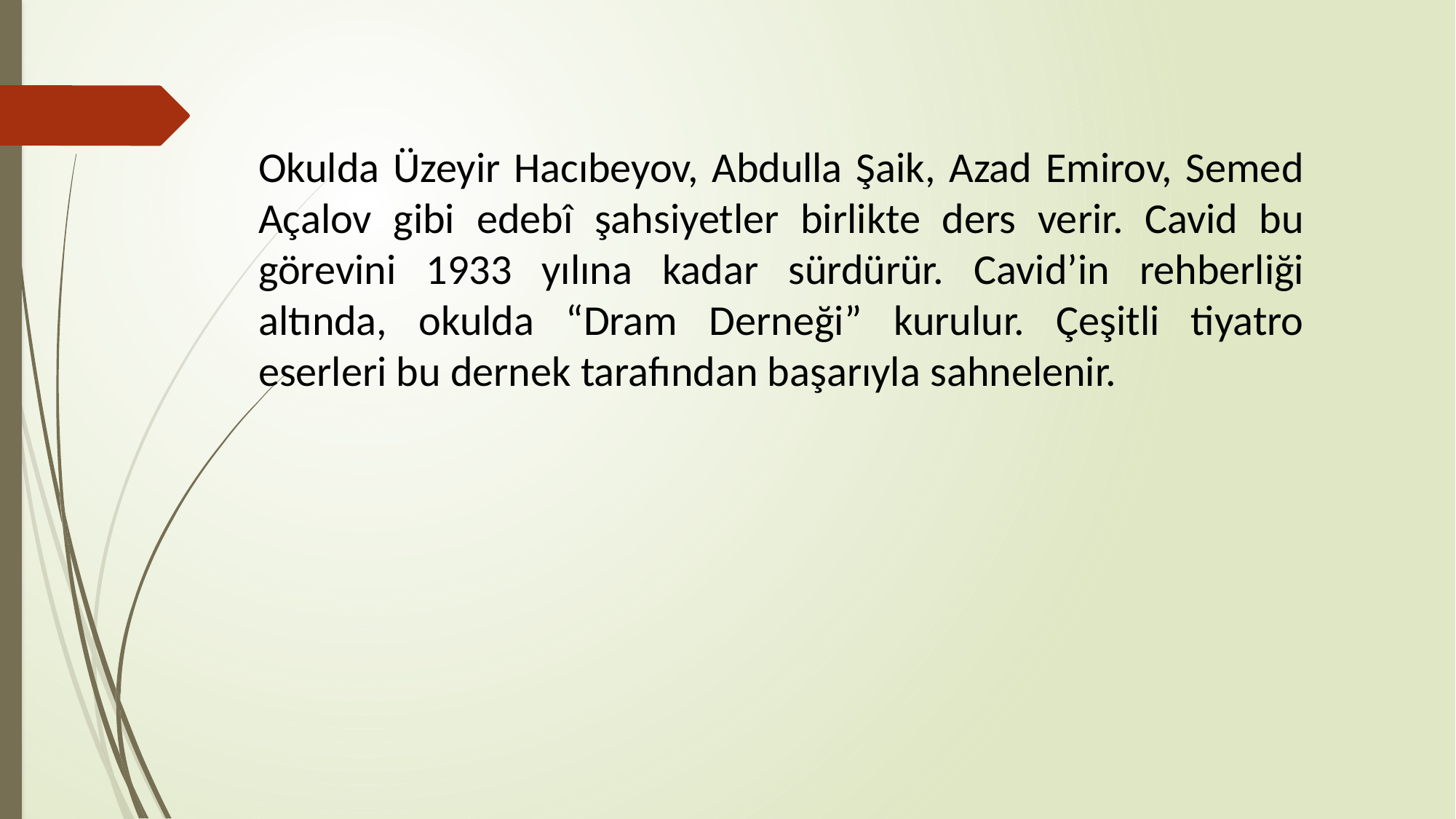

Okulda Üzeyir Hacıbeyov, Abdulla Şaik, Azad Emirov, Semed Açalov gibi edebî şahsiyetler birlikte ders verir. Cavid bu görevini 1933 yılına kadar sürdürür. Cavid’in rehberliği altında, okulda “Dram Derneği” kurulur. Çeşitli tiyatro eserleri bu dernek tarafından başarıyla sahnelenir.